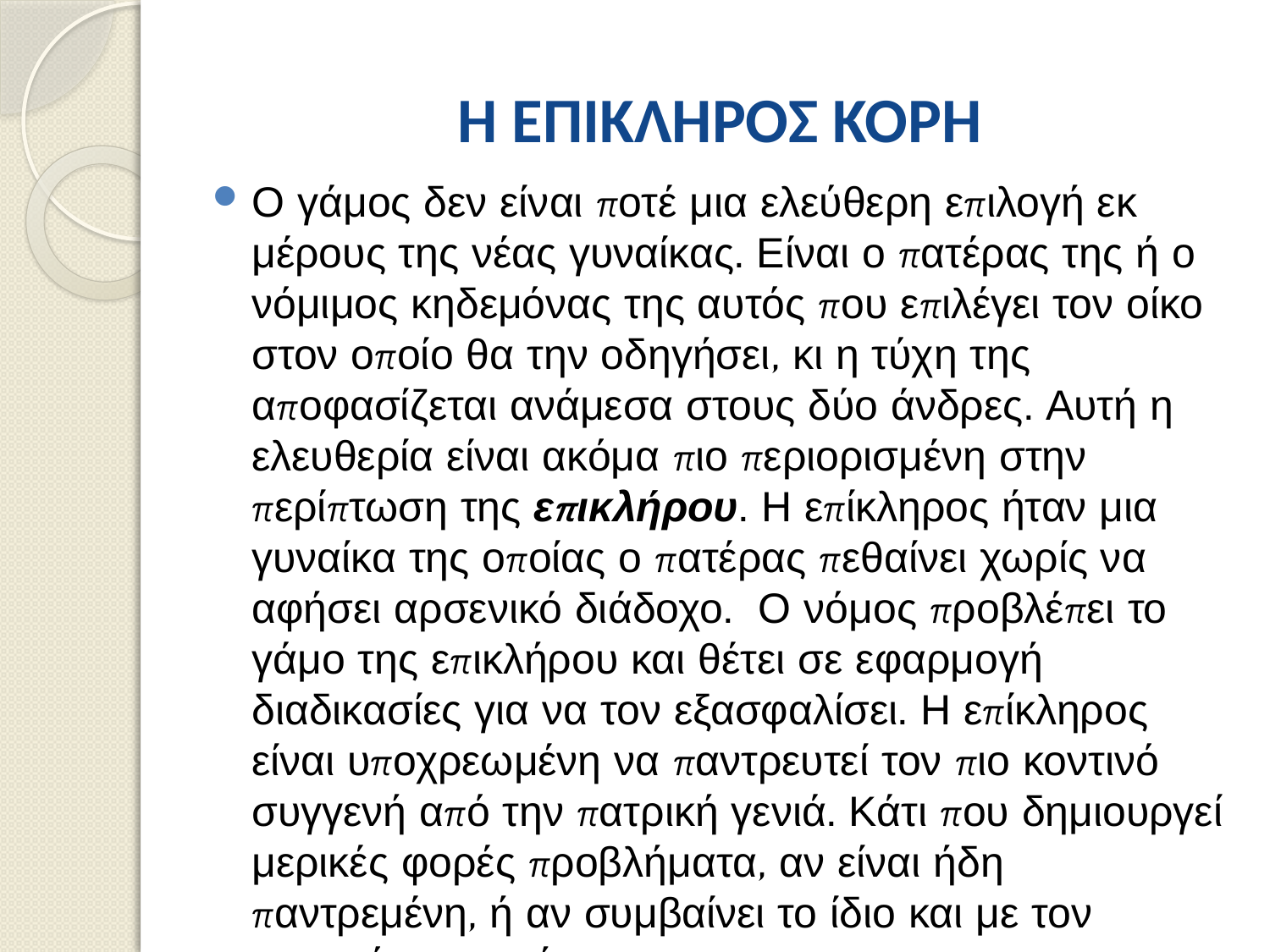

# Η ΕΠΙΚΛΗΡΟΣ ΚΟΡΗ
Ο γάμος δεν είναι ποτέ μια ελεύθερη επιλογή εκ μέρους της νέας γυναίκας. Είναι ο πατέρας της ή ο νόμιμος κηδεμόνας της αυτός που επιλέγει τον οίκο στον οποίο θα την οδηγήσει, κι η τύχη της αποφασίζεται ανάμεσα στους δύο άνδρες. Αυτή η ελευθερία είναι ακόμα πιο περιορισμένη στην περίπτωση της επικλήρου. Η επίκληρος ήταν μια γυναίκα της οποίας ο πατέρας πεθαίνει χωρίς να αφήσει αρσενικό διάδοχο.  Ο νόμος προβλέπει το γάμο της επικλήρου και θέτει σε εφαρμογή διαδικασίες για να τον εξασφαλίσει. Η επίκληρος είναι υποχρεωμένη να παντρευτεί τον πιο κοντινό συγγενή από την πατρική γενιά. Κάτι που δημιουργεί μερικές φορές προβλήματα, αν είναι ήδη παντρεμένη, ή αν συμβαίνει το ίδιο και με τον κοντινό συγγενή της.